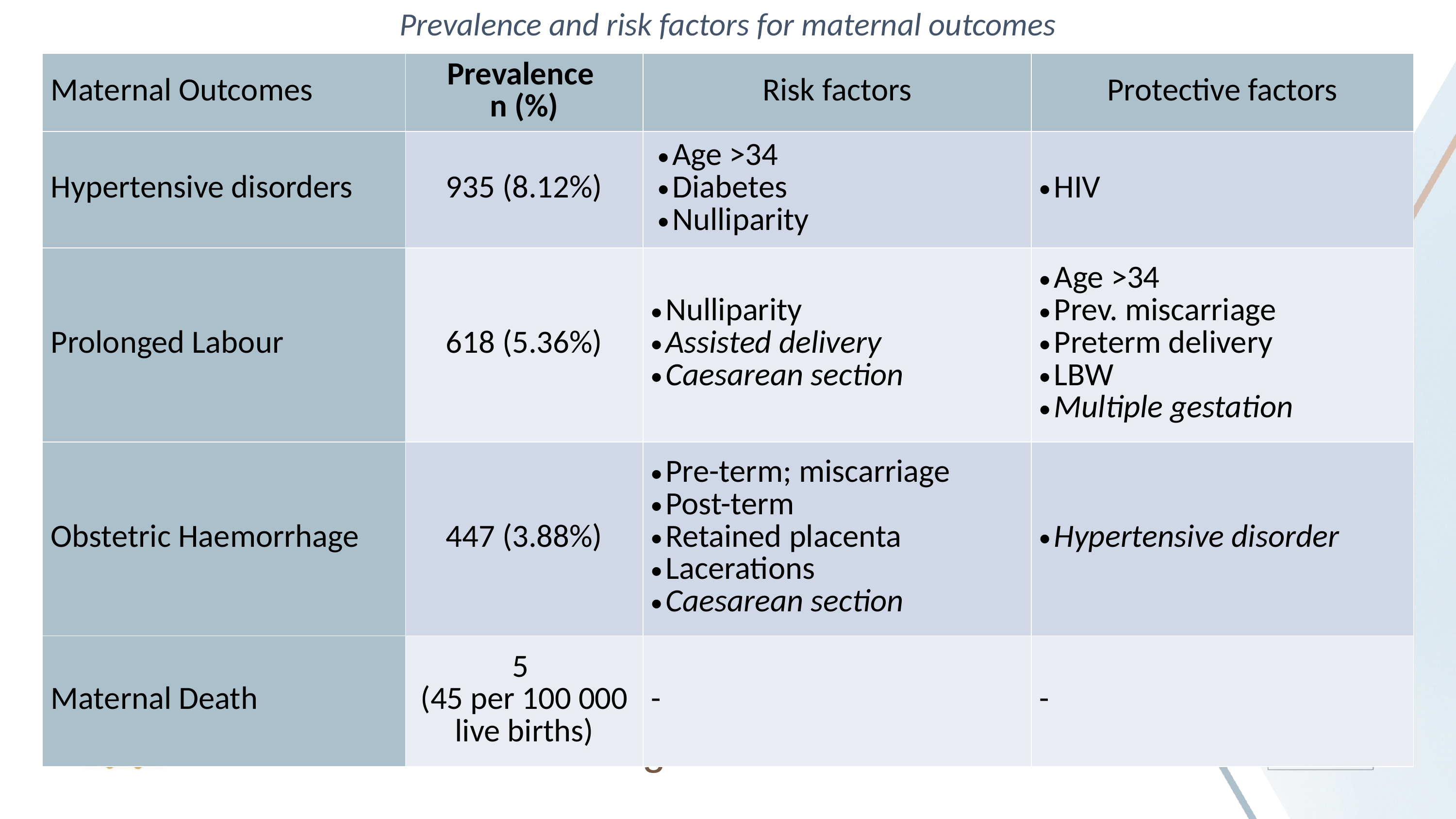

Prevalence and risk factors for maternal outcomes

| Maternal Outcomes | Prevalence n (%) | Risk factors | Protective factors |
| --- | --- | --- | --- |
| Hypertensive disorders | 935 (8.12%) | Age >34 Diabetes Nulliparity | HIV |
| Prolonged Labour | 618 (5.36%) | Nulliparity Assisted delivery Caesarean section | Age >34 Prev. miscarriage Preterm delivery LBW Multiple gestation |
| Obstetric Haemorrhage | 447 (3.88%) | Pre-term; miscarriage Post-term Retained placenta Lacerations Caesarean section | Hypertensive disorder |
| Maternal Death | 5 (45 per 100 000 live births) | - | - |

#JoburgResearch2024